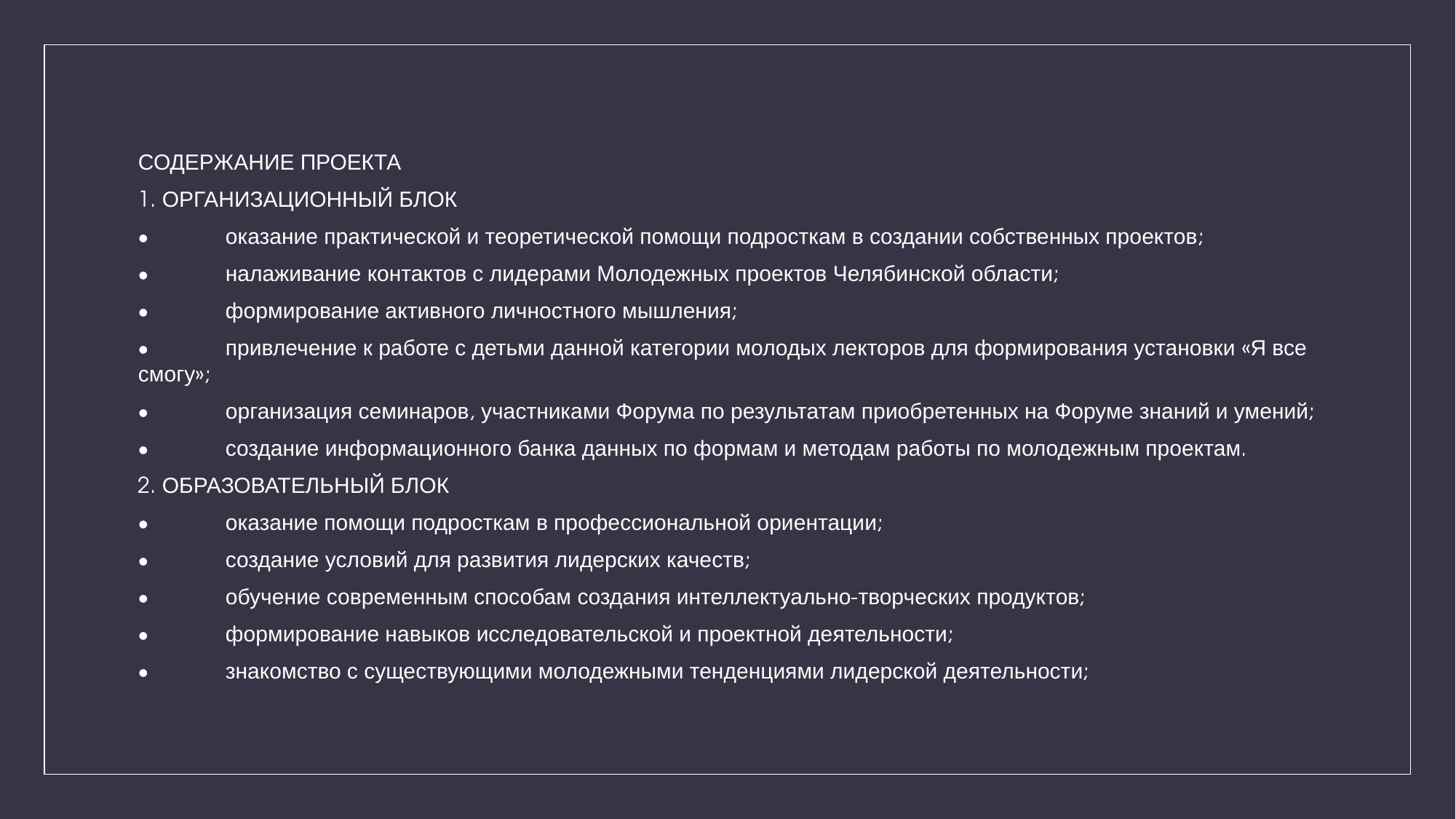

СОДЕРЖАНИЕ ПРОЕКТА
1. ОРГАНИЗАЦИОННЫЙ БЛОК
•	оказание практической и теоретической помощи подросткам в создании собственных проектов;
•	налаживание контактов с лидерами Молодежных проектов Челябинской области;
•	формирование активного личностного мышления;
•	привлечение к работе с детьми данной категории молодых лекторов для формирования установки «Я все смогу»;
•	организация семинаров, участниками Форума по результатам приобретенных на Форуме знаний и умений;
•	создание информационного банка данных по формам и методам работы по молодежным проектам.
2. ОБРАЗОВАТЕЛЬНЫЙ БЛОК
•	оказание помощи подросткам в профессиональной ориентации;
•	создание условий для развития лидерских качеств;
•	обучение современным способам создания интеллектуально-творческих продуктов;
•	формирование навыков исследовательской и проектной деятельности;
•	знакомство с существующими молодежными тенденциями лидерской деятельности;